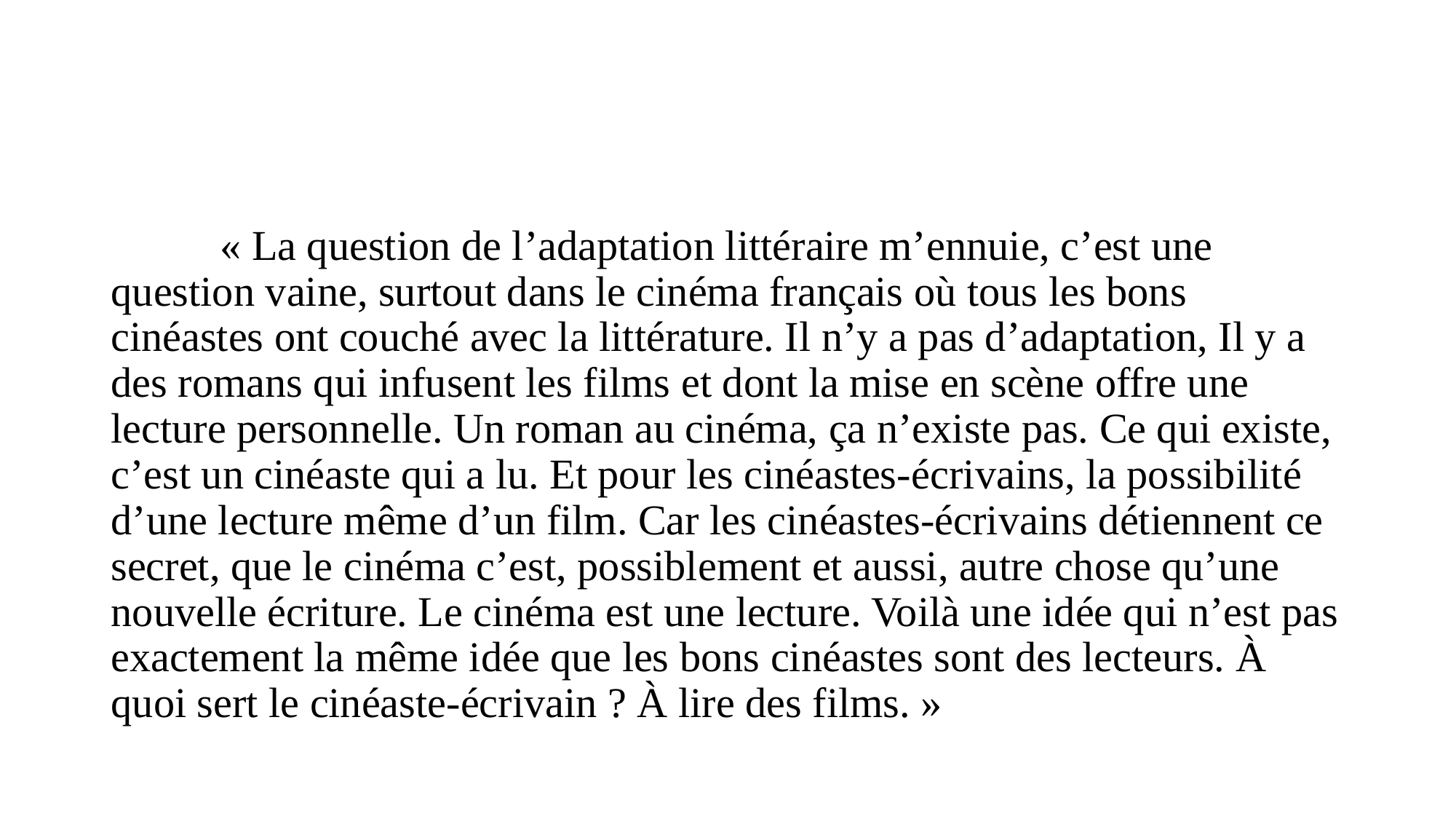

« La question de l’adaptation littéraire m’ennuie, c’est une question vaine, surtout dans le cinéma français où tous les bons cinéastes ont couché avec la littérature. Il n’y a pas d’adaptation, Il y a des romans qui infusent les films et dont la mise en scène offre une lecture personnelle. Un roman au cinéma, ça n’existe pas. Ce qui existe, c’est un cinéaste qui a lu. Et pour les cinéastes-écrivains, la possibilité d’une lecture même d’un film. Car les cinéastes-écrivains détiennent ce secret, que le cinéma c’est, possiblement et aussi, autre chose qu’une nouvelle écriture. Le cinéma est une lecture. Voilà une idée qui n’est pas exactement la même idée que les bons cinéastes sont des lecteurs. À quoi sert le cinéaste-écrivain ? À lire des films. »